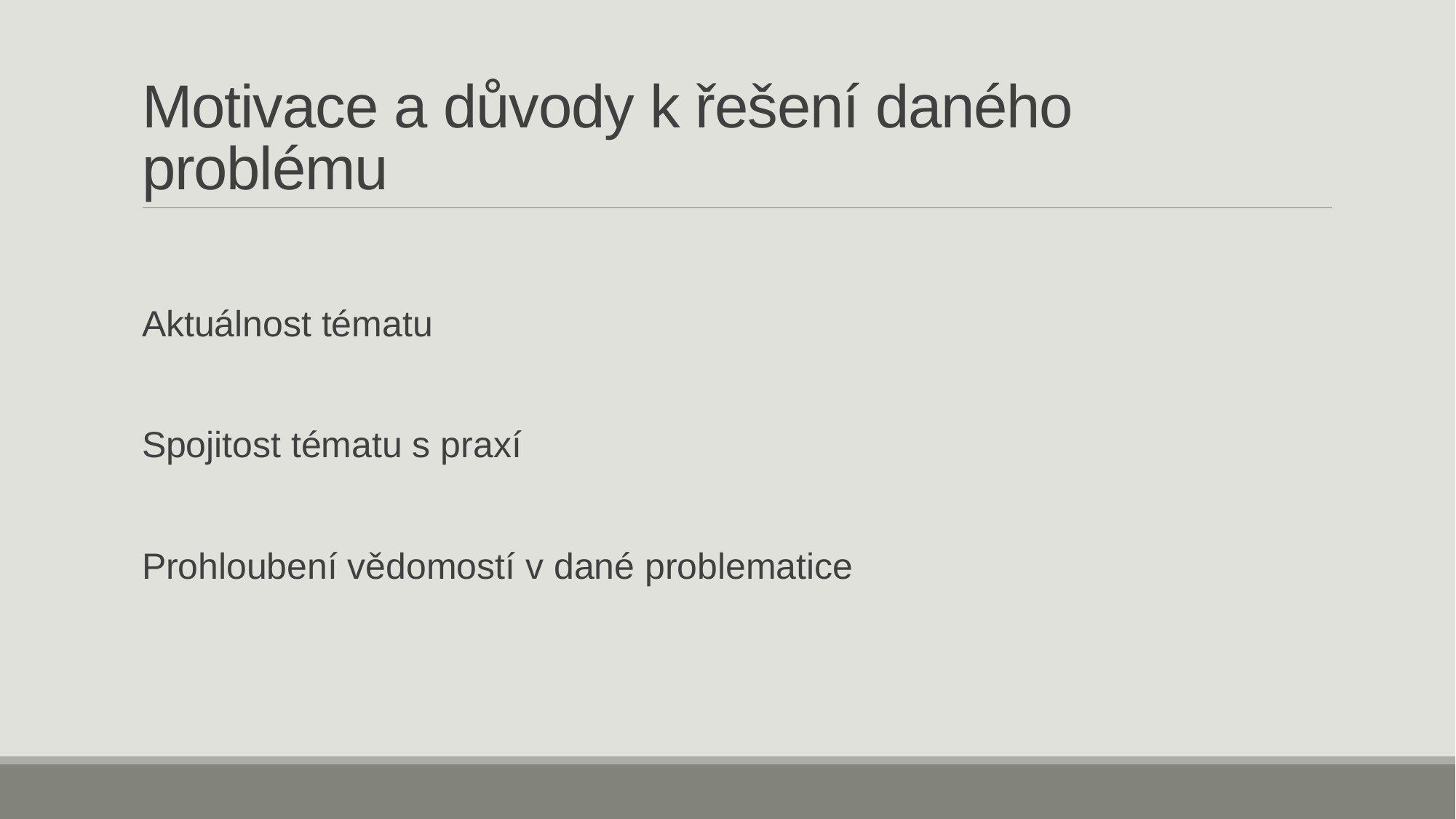

# Motivace a důvody k řešení daného problému

Aktuálnost tématu

Spojitost tématu s praxí

Prohloubení vědomostí v dané problematice